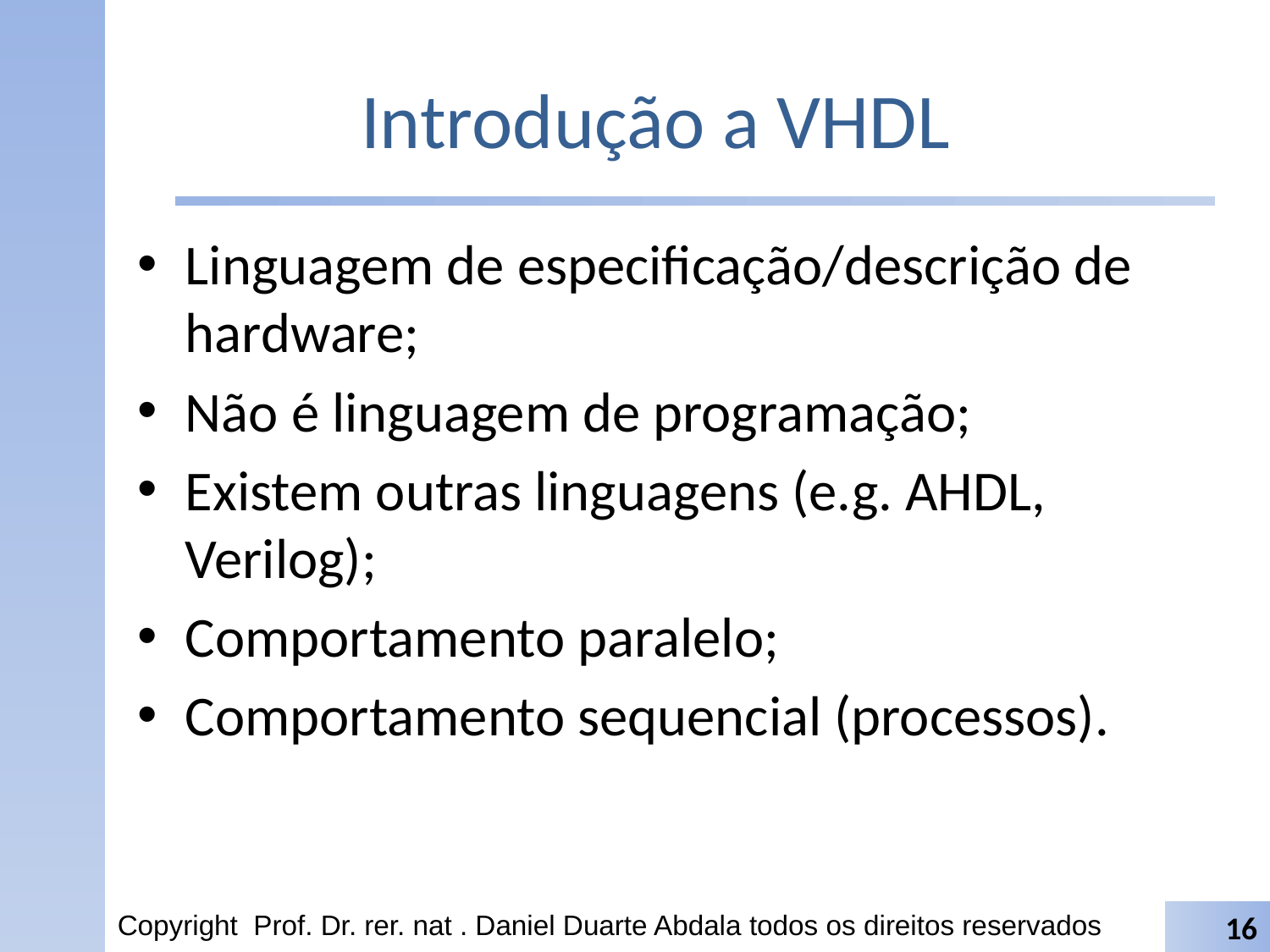

# Introdução a VHDL
Linguagem de especificação/descrição de hardware;
Não é linguagem de programação;
Existem outras linguagens (e.g. AHDL, Verilog);
Comportamento paralelo;
Comportamento sequencial (processos).

Copyright  Prof. Dr. rer. nat . Daniel Duarte Abdala todos os direitos reservados
16